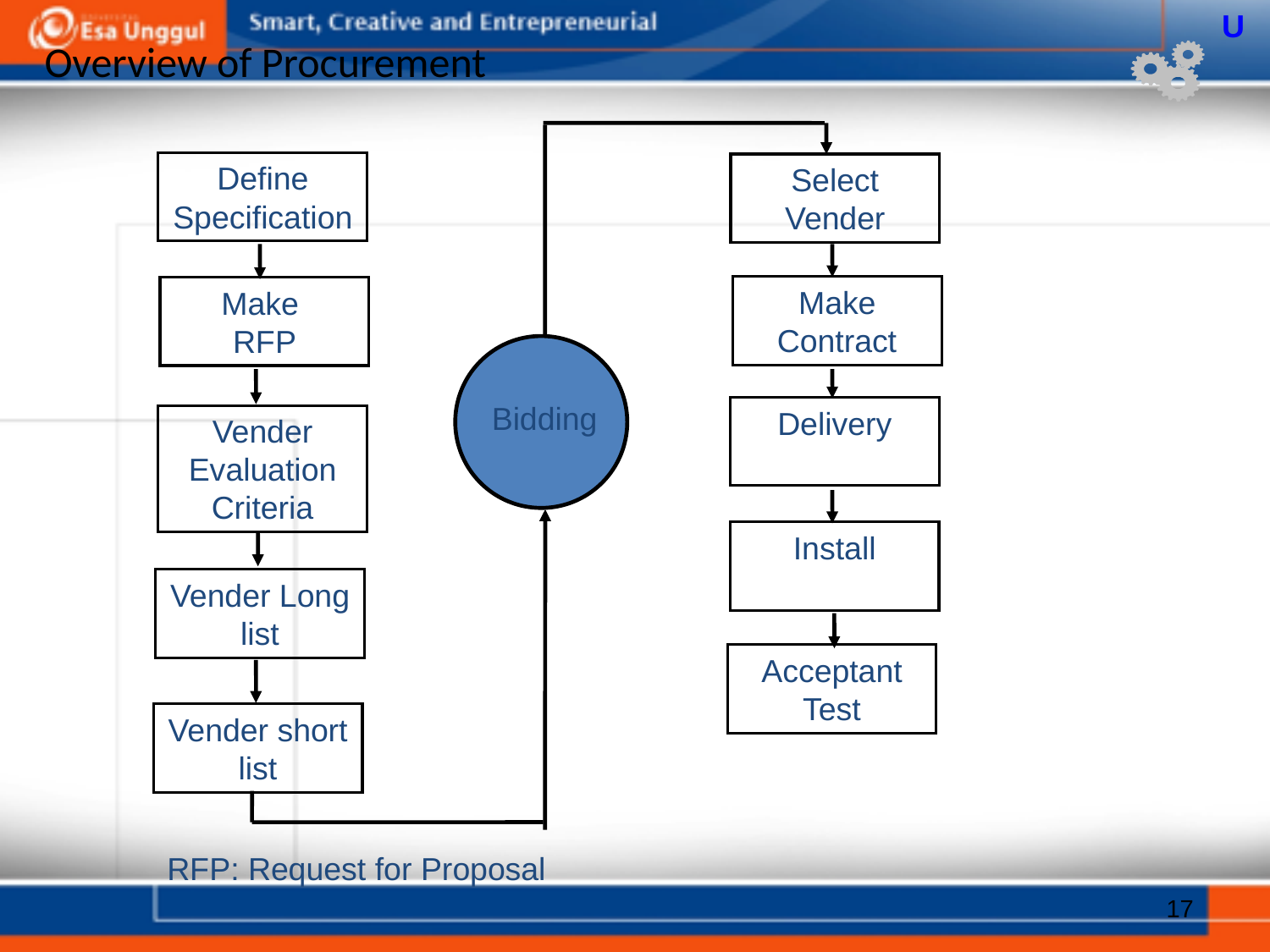

U
# Overview of Procurement

Define Specification
Select Vender

Make Contract
Make
RFP

Bidding
Delivery
Vender Evaluation
Criteria

Install

Vender Long list

Acceptant
Test

Vender short list

RFP: Request for Proposal
17